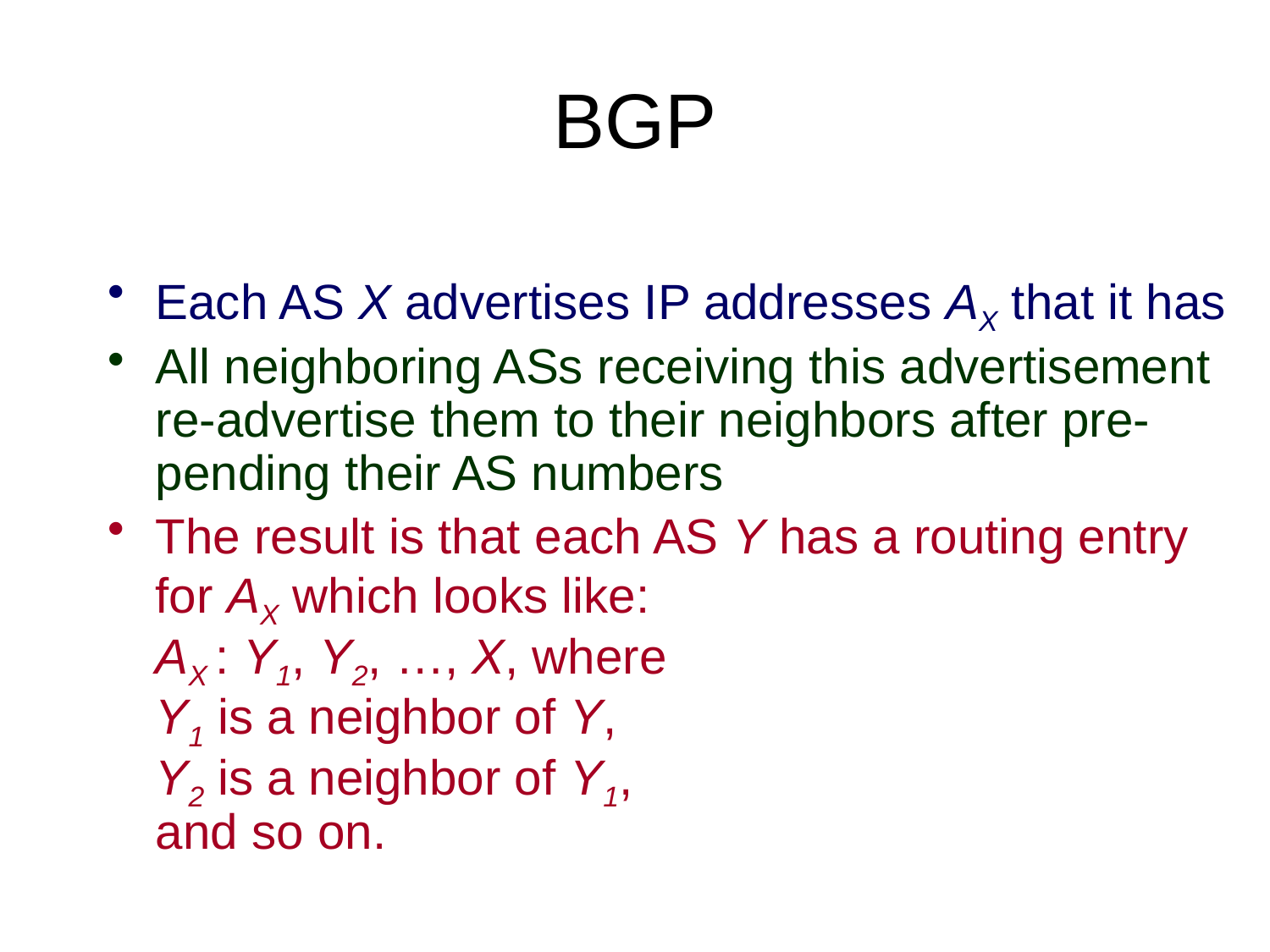

# BGP
Each AS X advertises IP addresses AX that it has
All neighboring ASs receiving this advertisement re-advertise them to their neighbors after pre-pending their AS numbers
The result is that each AS Y has a routing entry for AX which looks like:
AX : Y1, Y2, …, X, where
Y1 is a neighbor of Y,
Y2 is a neighbor of Y1,
and so on.